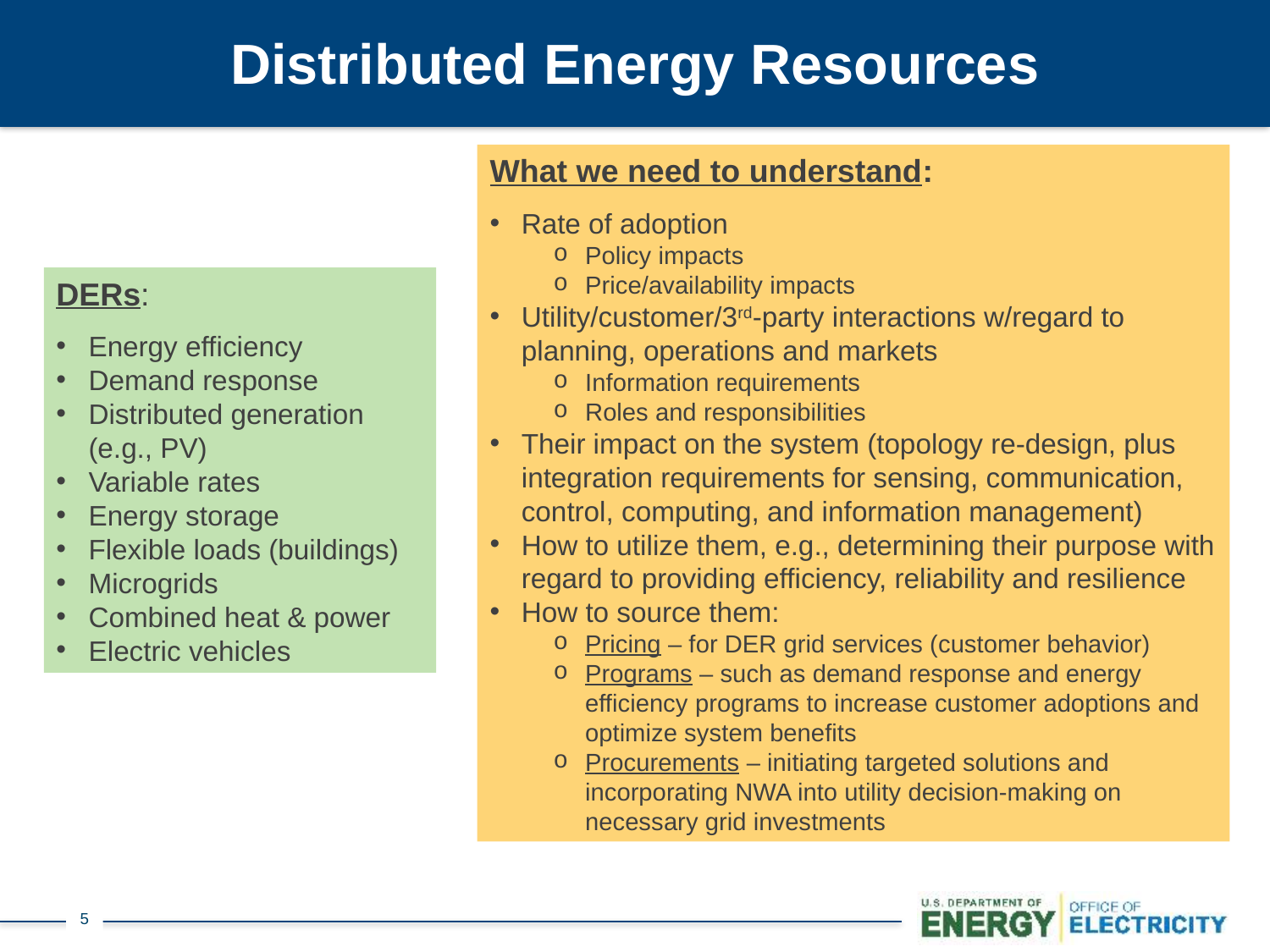

# Distributed Energy Resources
What we need to understand:

Rate of adoption
Policy impacts
Price/availability impacts
Utility/customer/3rd-party interactions w/regard to planning, operations and markets
Information requirements
Roles and responsibilities
Their impact on the system (topology re-design, plus integration requirements for sensing, communication, control, computing, and information management)
How to utilize them, e.g., determining their purpose with regard to providing efficiency, reliability and resilience
How to source them:
Pricing – for DER grid services (customer behavior)
Programs – such as demand response and energy efficiency programs to increase customer adoptions and optimize system benefits
Procurements – initiating targeted solutions and incorporating NWA into utility decision-making on necessary grid investments
DERs:

Energy efficiency
Demand response
Distributed generation (e.g., PV)
Variable rates
Energy storage
Flexible loads (buildings)
Microgrids
Combined heat & power
Electric vehicles